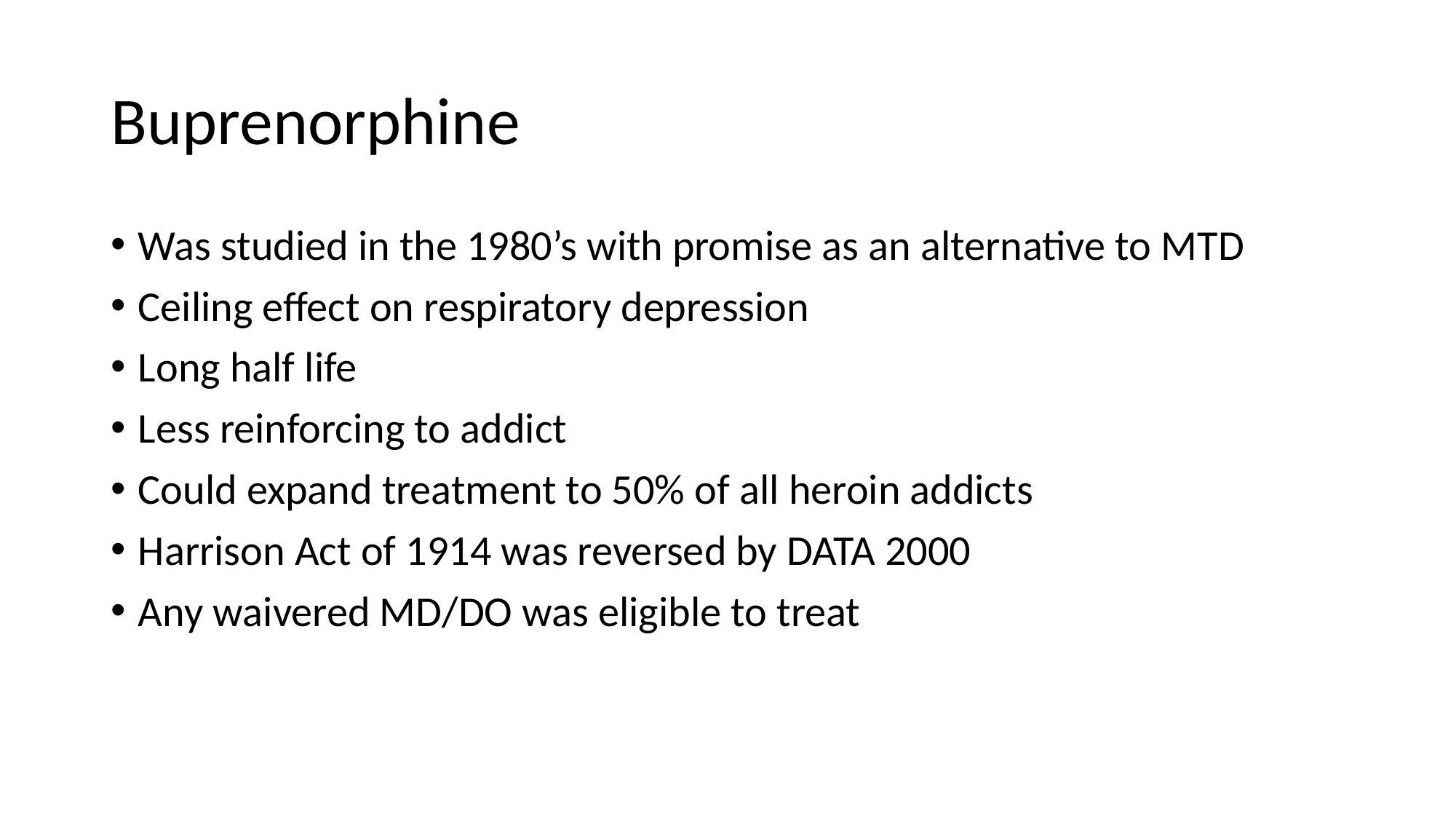

# Buprenorphine
Was studied in the 1980’s with promise as an alternative to MTD
Ceiling effect on respiratory depression
Long half life
Less reinforcing to addict
Could expand treatment to 50% of all heroin addicts
Harrison Act of 1914 was reversed by DATA 2000
Any waivered MD/DO was eligible to treat